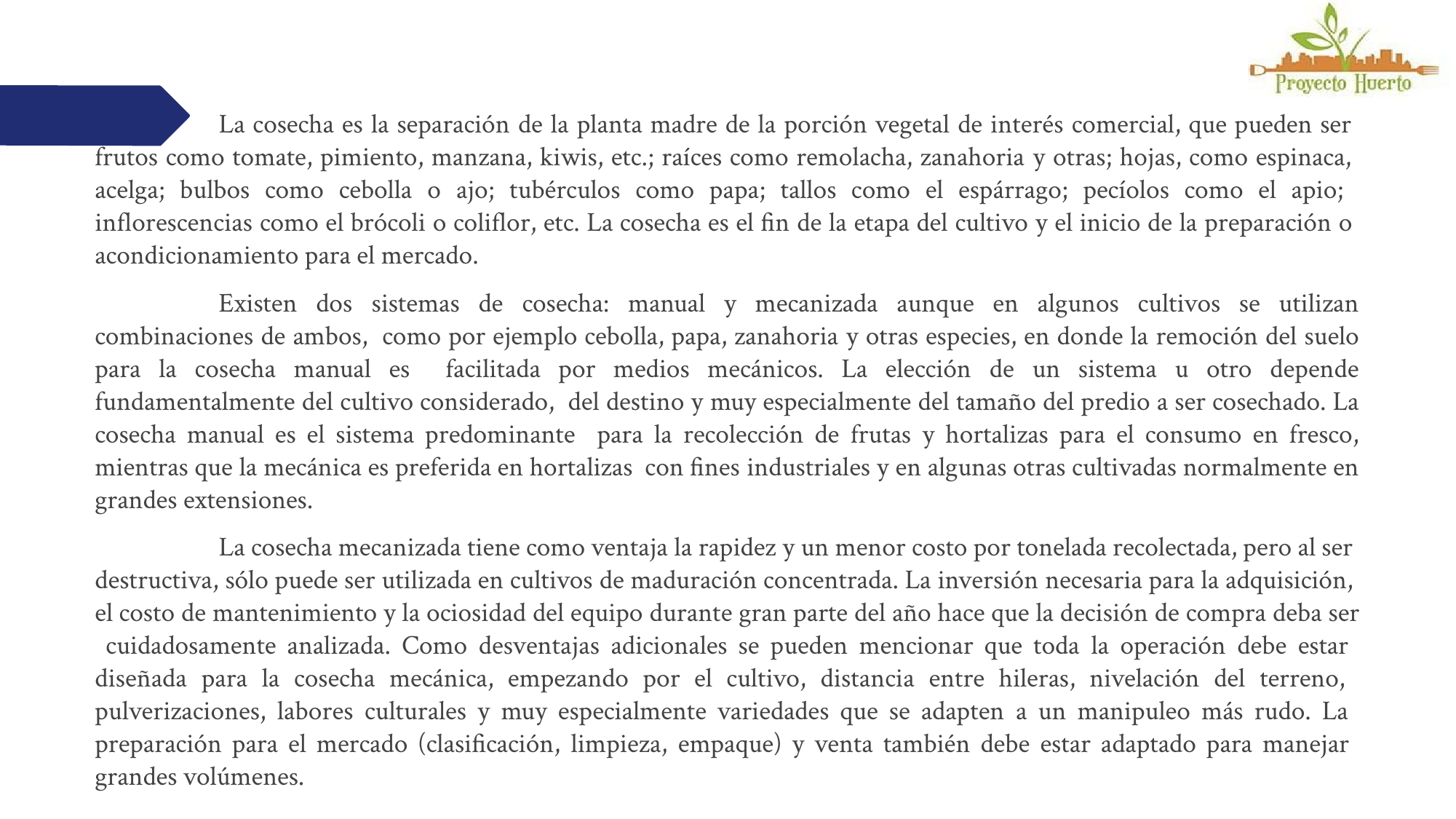

La cosecha es la separación de la planta madre de la porción vegetal de interés comercial, que pueden ser  frutos como tomate, pimiento, manzana, kiwis, etc.; raíces como remolacha, zanahoria y otras; hojas, como espinaca,  acelga; bulbos como cebolla o ajo; tubérculos como papa; tallos como el espárrago; pecíolos como el apio;  inflorescencias como el brócoli o coliflor, etc. La cosecha es el fin de la etapa del cultivo y el inicio de la preparación o  acondicionamiento para el mercado.
Existen dos sistemas de cosecha: manual y mecanizada aunque en algunos cultivos se utilizan combinaciones de ambos,  como por ejemplo cebolla, papa, zanahoria y otras especies, en donde la remoción del suelo para la cosecha manual es  facilitada por medios mecánicos. La elección de un sistema u otro depende fundamentalmente del cultivo considerado,  del destino y muy especialmente del tamaño del predio a ser cosechado. La cosecha manual es el sistema predominante  para la recolección de frutas y hortalizas para el consumo en fresco, mientras que la mecánica es preferida en hortalizas  con fines industriales y en algunas otras cultivadas normalmente en grandes extensiones.
La cosecha mecanizada tiene como ventaja la rapidez y un menor costo por tonelada recolectada, pero al ser  destructiva, sólo puede ser utilizada en cultivos de maduración concentrada. La inversión necesaria para la adquisición,  el costo de mantenimiento y la ociosidad del equipo durante gran parte del año hace que la decisión de compra deba ser  cuidadosamente analizada. Como desventajas adicionales se pueden mencionar que toda la operación debe estar  diseñada para la cosecha mecánica, empezando por el cultivo, distancia entre hileras, nivelación del terreno,  pulverizaciones, labores culturales y muy especialmente variedades que se adapten a un manipuleo más rudo. La  preparación para el mercado (clasificación, limpieza, empaque) y venta también debe estar adaptado para manejar  grandes volúmenes.